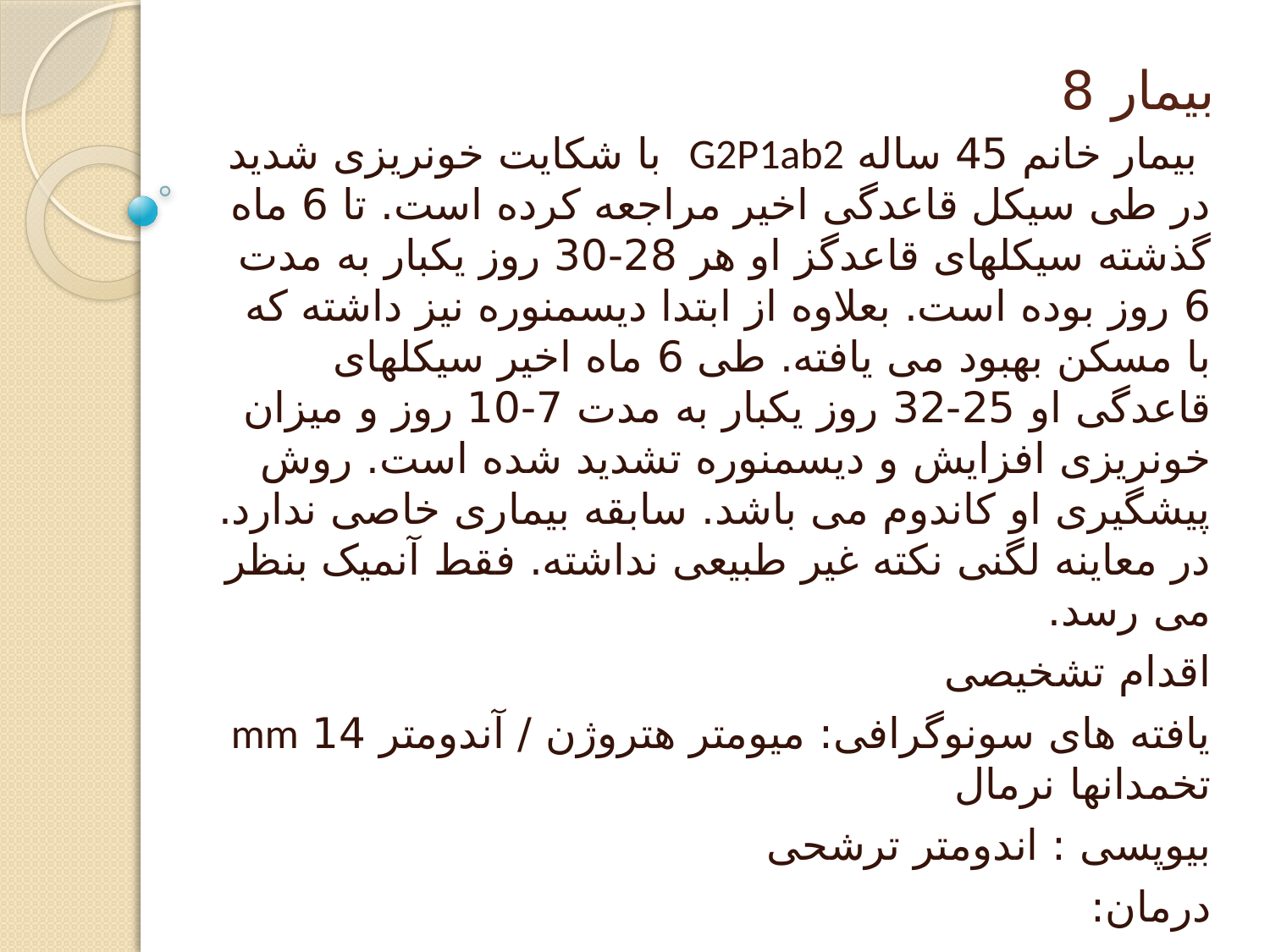

# بیمار 8
 بیمار خانم 45 ساله G2P1ab2  با شکایت خونریزی شدید در طی سیکل قاعدگی اخیر مراجعه کرده است. تا 6 ماه گذشته سیکلهای قاعدگز او هر 28-30 روز یکبار به مدت 6 روز بوده است. بعلاوه از ابتدا دیسمنوره نیز داشته که با مسکن بهبود می یافته. طی 6 ماه اخیر سیکلهای قاعدگی او 25-32 روز یکبار به مدت 7-10 روز و میزان خونریزی افزایش و دیسمنوره تشدید شده است. روش پیشگیری او کاندوم می باشد. سابقه بیماری خاصی ندارد. در معاینه لگنی نکته غیر طبیعی نداشته. فقط آنمیک بنظر می رسد.
اقدام تشخیصی
یافته های سونوگرافی: میومتر هتروژن / آندومتر 14 mm تخمدانها نرمال
بیوپسی : اندومتر ترشحی
درمان: